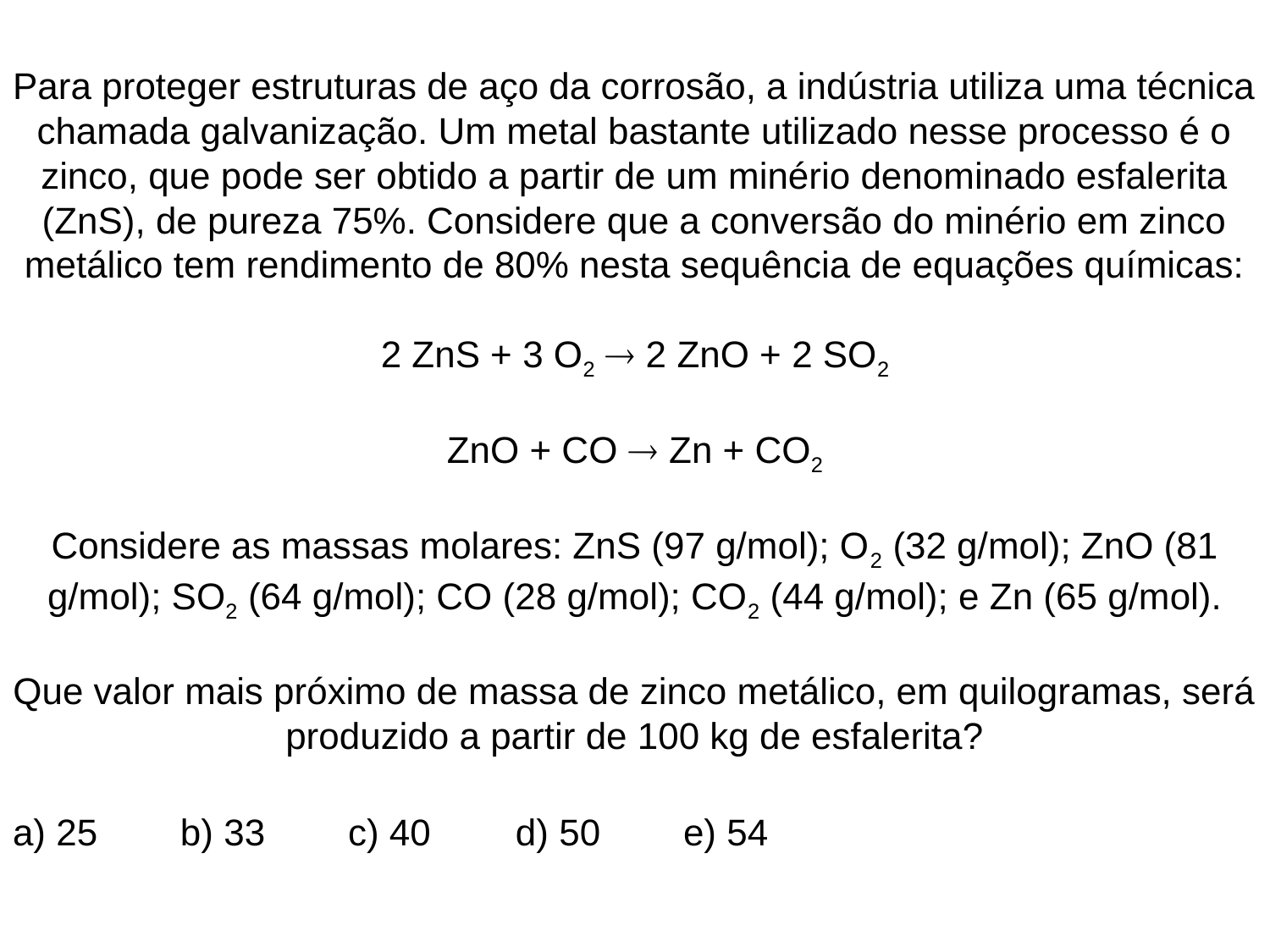

Para proteger estruturas de aço da corrosão, a indústria utiliza uma técnica chamada galvanização. Um metal bastante utilizado nesse processo é o zinco, que pode ser obtido a partir de um minério denominado esfalerita (ZnS), de pureza 75%. Considere que a conversão do minério em zinco metálico tem rendimento de 80% nesta sequência de equações químicas:
2 ZnS + 3 O2 → 2 ZnO + 2 SO2
ZnO + CO → Zn + CO2
Considere as massas molares: ZnS (97 g/mol); O2 (32 g/mol); ZnO (81 g/mol); SO2 (64 g/mol); CO (28 g/mol); CO2 (44 g/mol); e Zn (65 g/mol).
Que valor mais próximo de massa de zinco metálico, em quilogramas, será produzido a partir de 100 kg de esfalerita?
a) 25	b) 33		c) 40		d) 50		e) 54